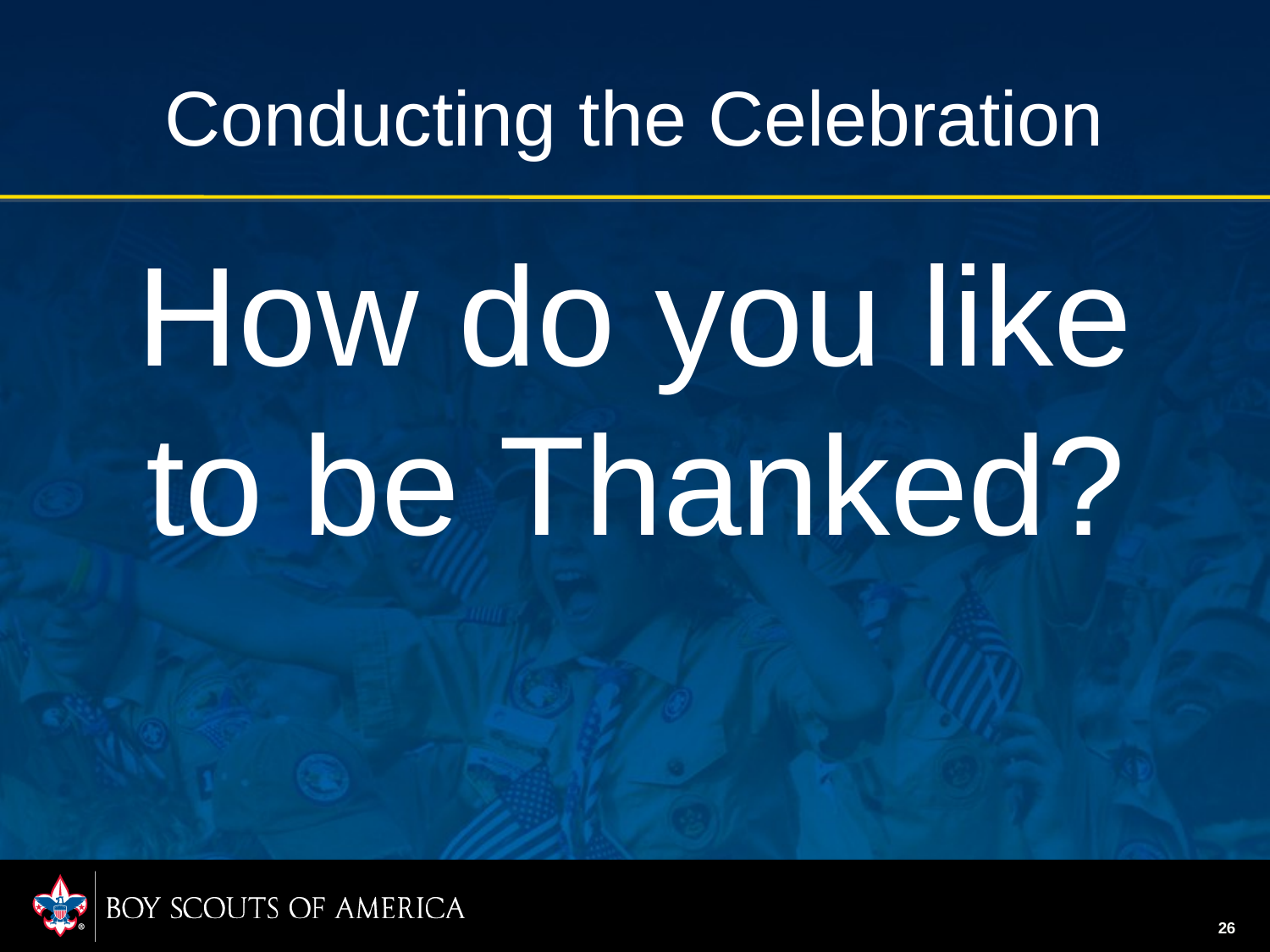

Conducting the Celebration
How do you like to be Thanked?
26